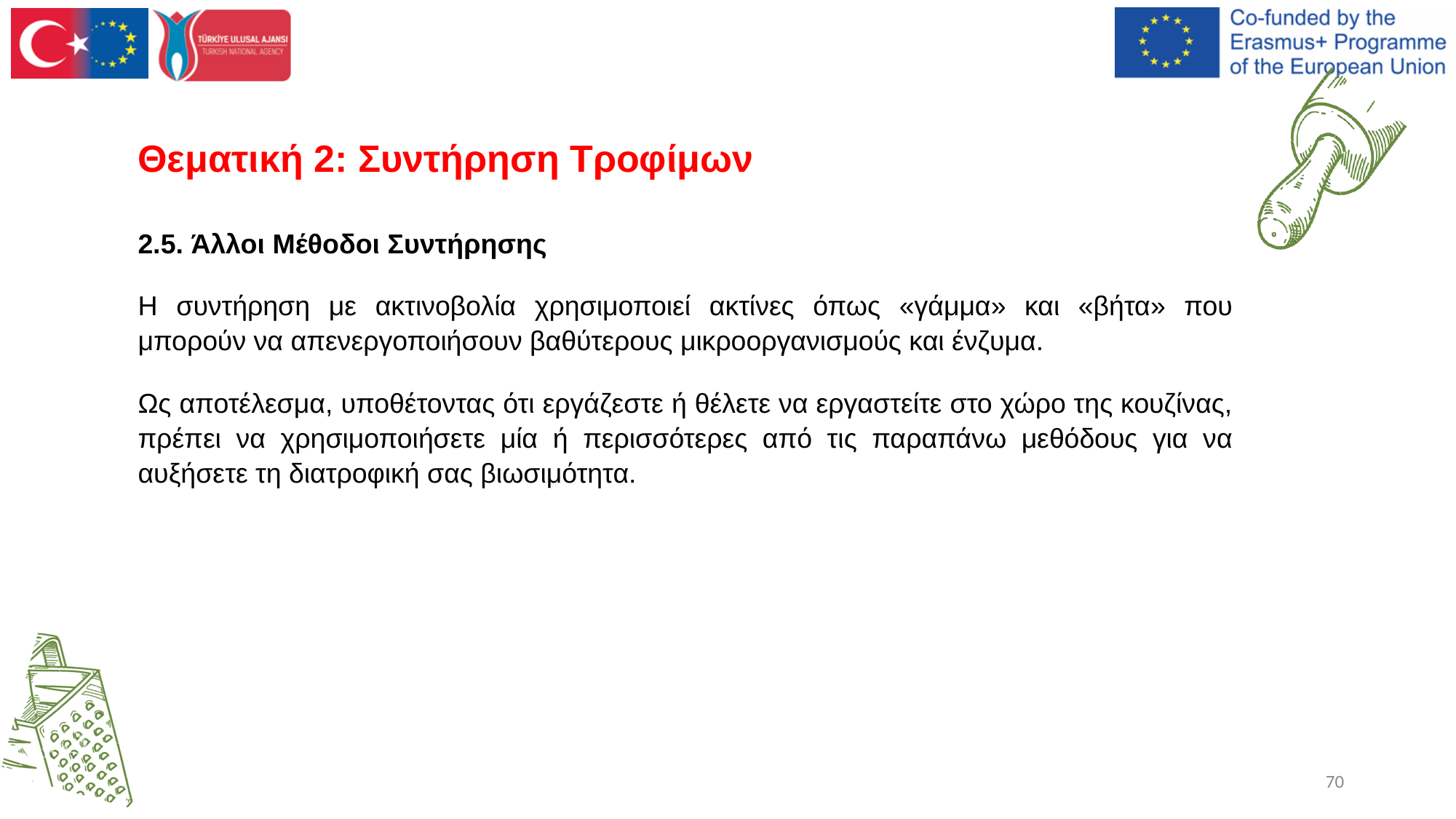

# Θεματική 2: Συντήρηση Τροφίμων
2.5. Άλλοι Μέθοδοι Συντήρησης
Η συντήρηση με ακτινοβολία χρησιμοποιεί ακτίνες όπως «γάμμα» και «βήτα» που μπορούν να απενεργοποιήσουν βαθύτερους μικροοργανισμούς και ένζυμα.
Ως αποτέλεσμα, υποθέτοντας ότι εργάζεστε ή θέλετε να εργαστείτε στο χώρο της κουζίνας, πρέπει να χρησιμοποιήσετε μία ή περισσότερες από τις παραπάνω μεθόδους για να αυξήσετε τη διατροφική σας βιωσιμότητα.
70